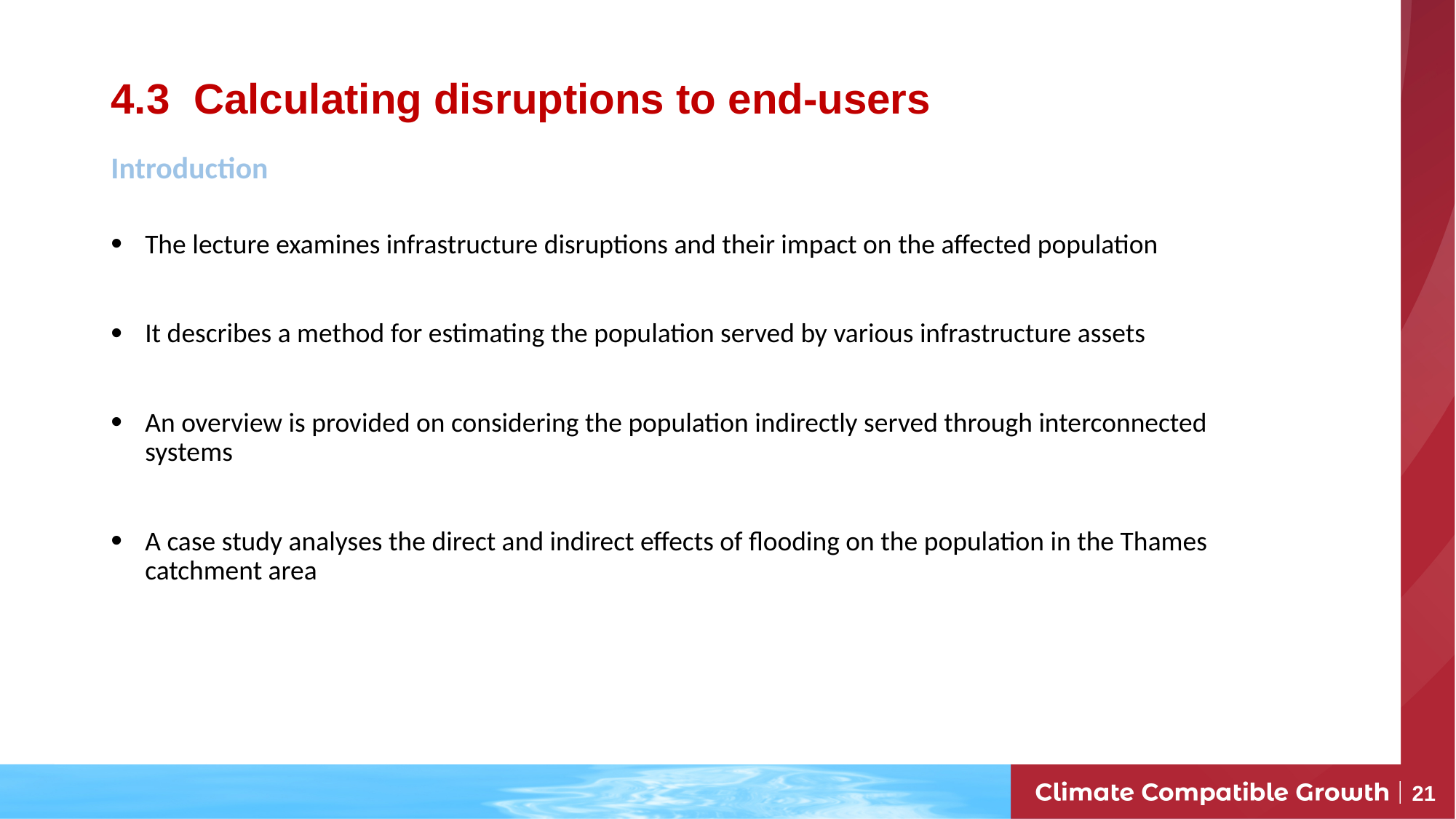

# 4.3  Calculating disruptions to end-users
Introduction

The lecture examines infrastructure disruptions and their impact on the affected population

It describes a method for estimating the population served by various infrastructure assets

An overview is provided on considering the population indirectly served through interconnected systems

A case study analyses the direct and indirect effects of flooding on the population in the Thames catchment area